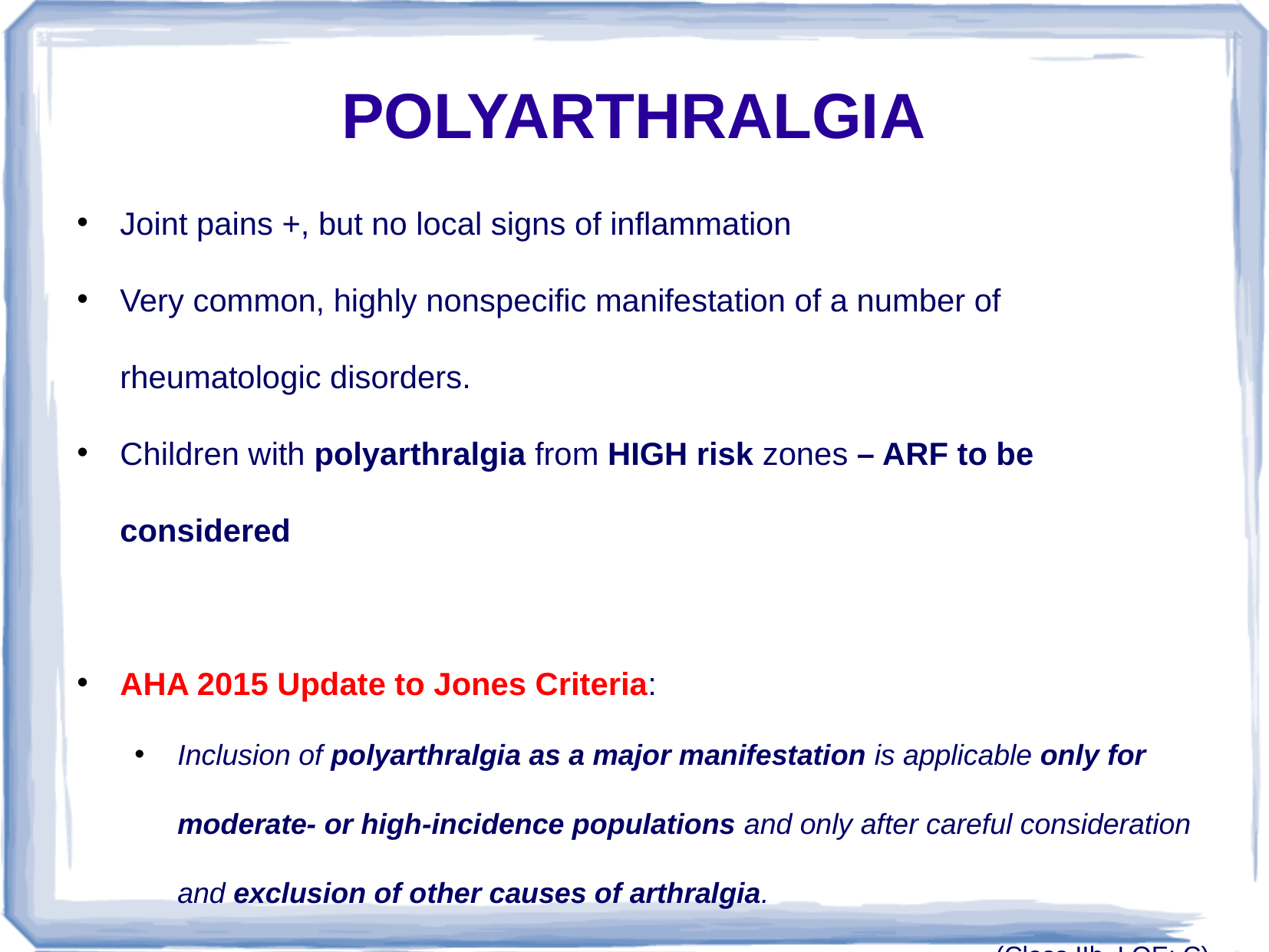

POLYARTHRALGIA
Joint pains +, but no local signs of inflammation
Very common, highly nonspecific manifestation of a number of rheumatologic disorders.
Children with polyarthralgia from HIGH risk zones – ARF to be considered

AHA 2015 Update to Jones Criteria:
Inclusion of polyarthralgia as a major manifestation is applicable only for moderate- or high-incidence populations and only after careful consideration and exclusion of other causes of arthralgia.
(Class IIb, LOE: C)